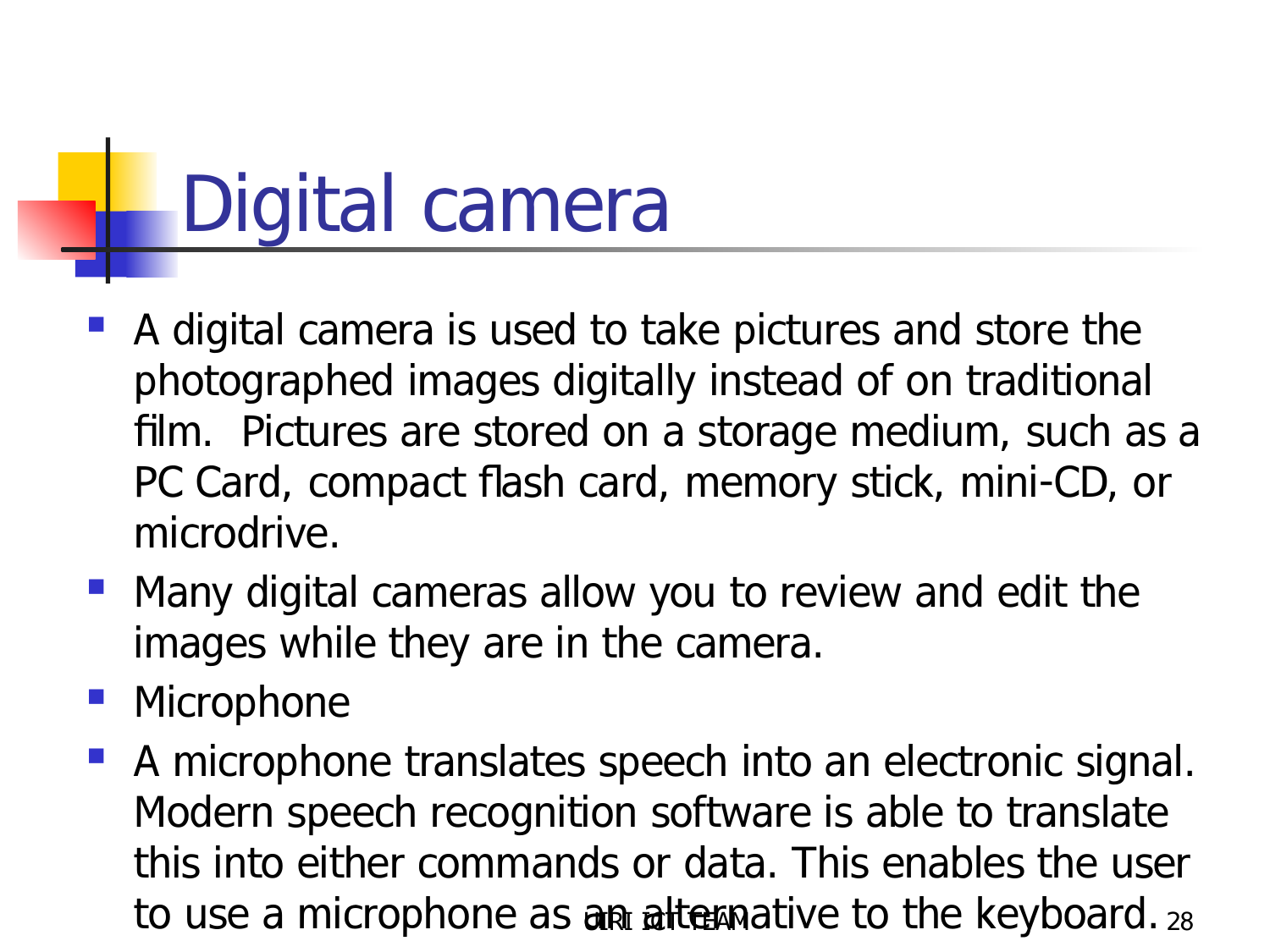

Digital camera
A digital camera is used to take pictures and store the photographed images digitally instead of on traditional film.  Pictures are stored on a storage medium, such as a PC Card, compact flash card, memory stick, mini-CD, or microdrive.
Many digital cameras allow you to review and edit the images while they are in the camera.
Microphone
A microphone translates speech into an electronic signal. Modern speech recognition software is able to translate this into either commands or data. This enables the user to use a microphone as an alternative to the keyboard.
UIRI ICT TEAM
28